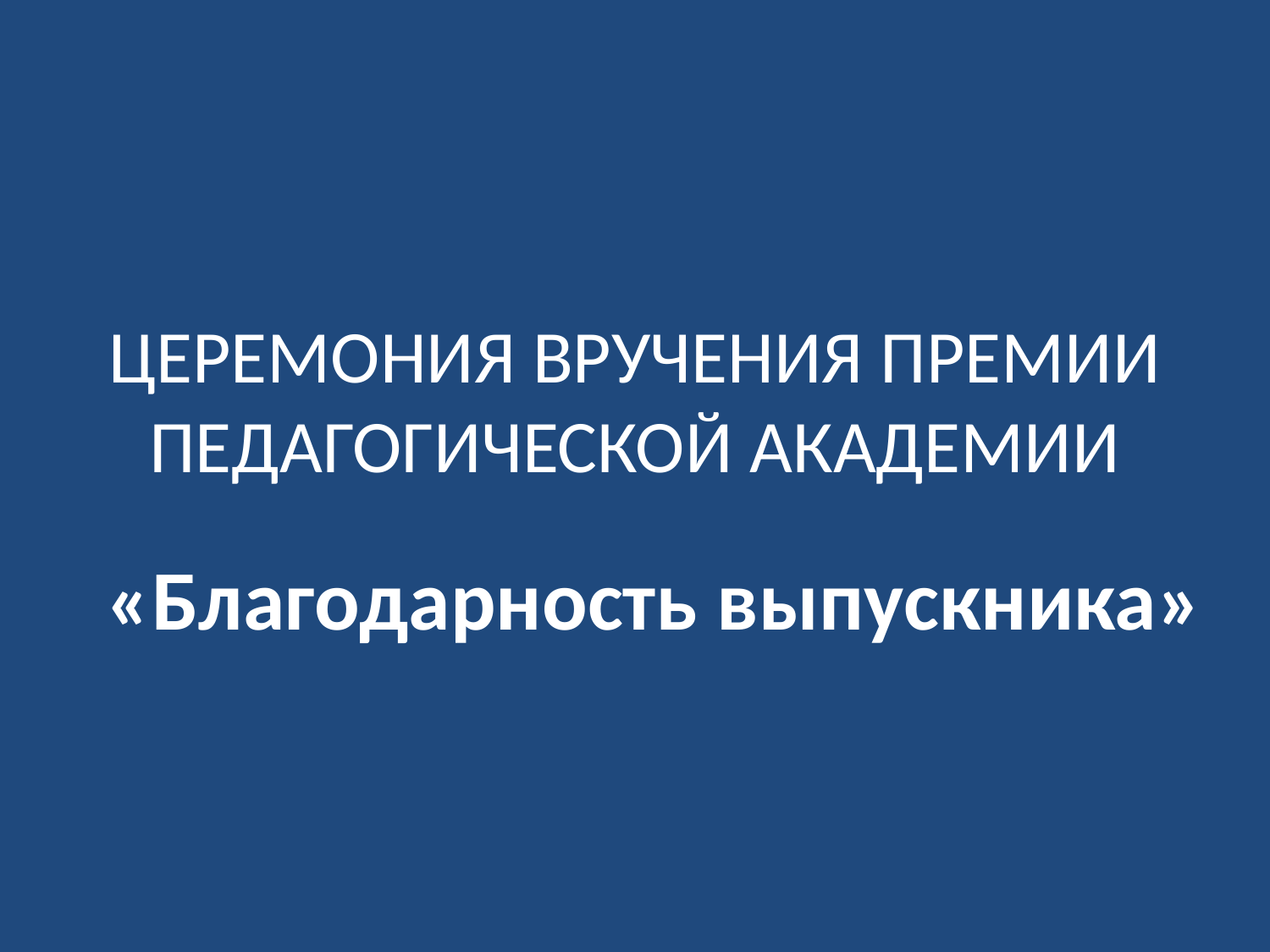

# ЦЕРЕМОНИЯ ВРУЧЕНИЯ ПРЕМИИ ПЕДАГОГИЧЕСКОЙ АКАДЕМИИ
«Благодарность выпускника»